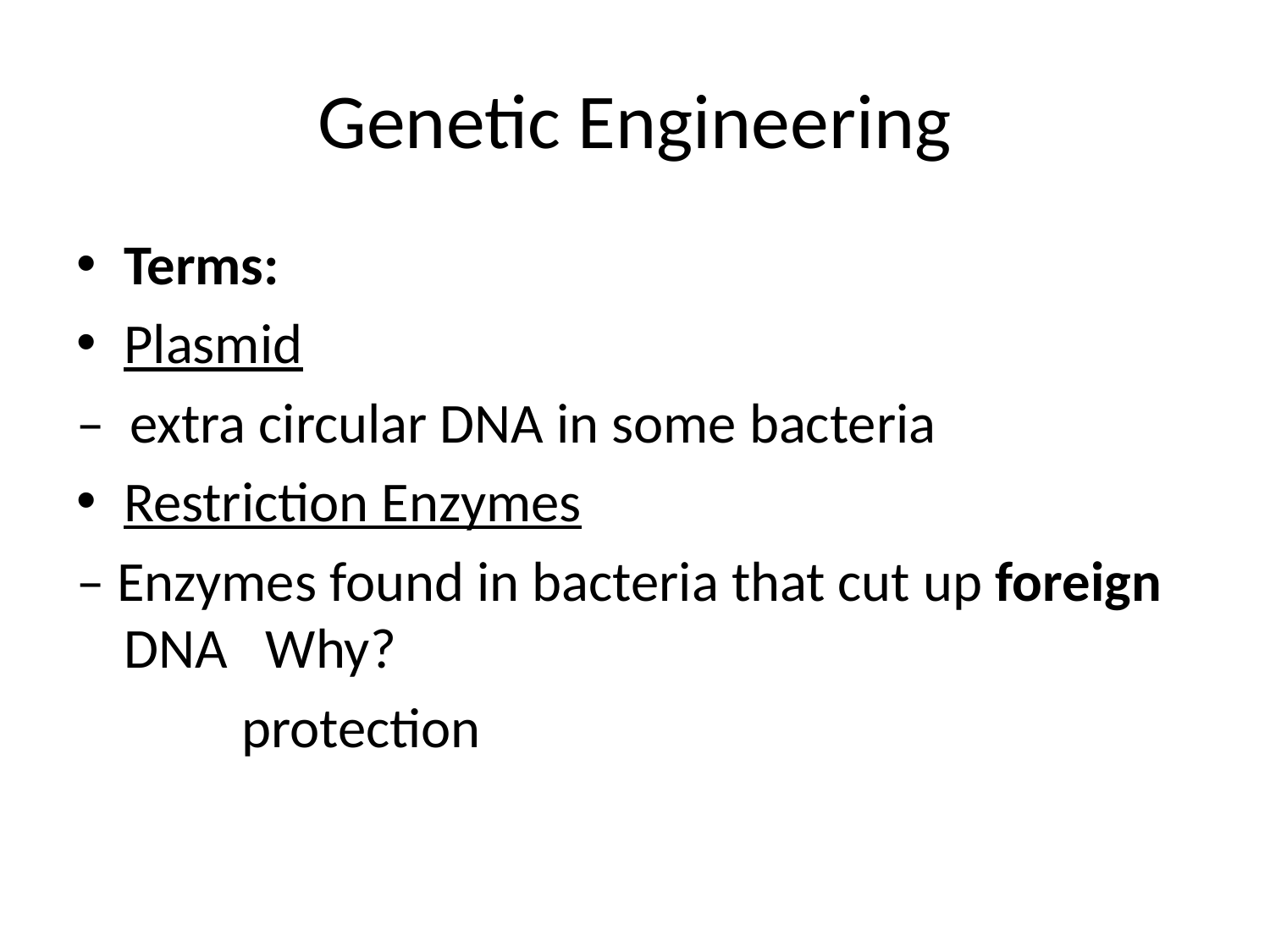

# Genetic Engineering
Terms:
Plasmid
–  extra circular DNA in some bacteria
Restriction Enzymes
– Enzymes found in bacteria that cut up foreign DNA   Why?
             protection